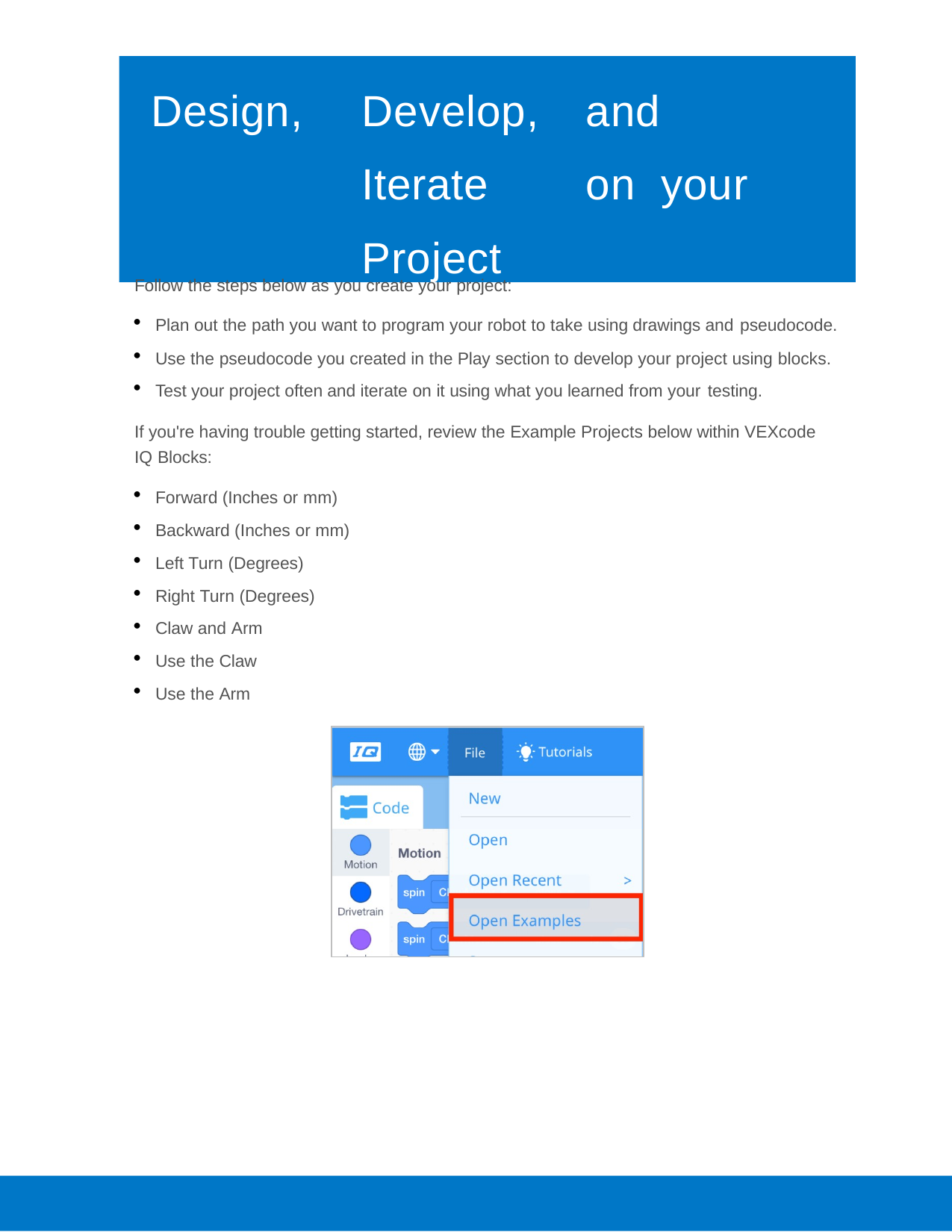

# Design,	Develop,	and	Iterate	on  your	Project
Follow the steps below as you create your project:

Plan out the path you want to program your robot to take using drawings and pseudocode.
Use the pseudocode you created in the Play section to develop your project using blocks.
Test your project often and iterate on it using what you learned from your testing.
If you're having trouble getting started, review the Example Projects below within VEXcode  IQ Blocks:

Forward (Inches or mm)
Backward (Inches or mm)
Left Turn (Degrees)
Right Turn (Degrees)
Claw and Arm
Use the Claw
Use the Arm